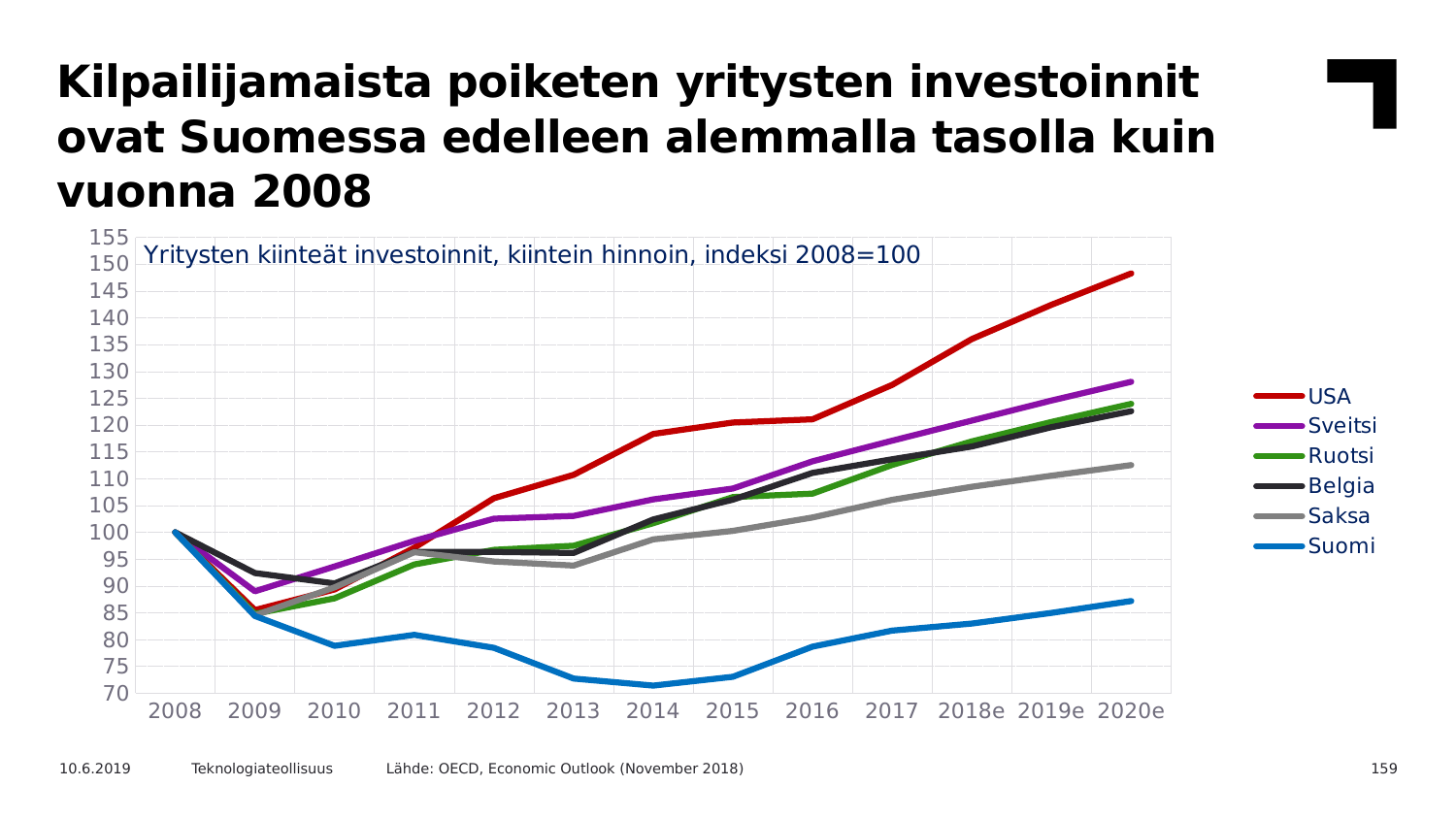

Kilpailijamaista poiketen yritysten investoinnit ovat Suomessa edelleen alemmalla tasolla kuin vuonna 2008

### Chart: Yritysten kiinteät investoinnit, kiintein hinnoin, indeksi 2008=100

| Category | USA | Sveitsi | Ruotsi | Belgia | Saksa | Suomi |
|---|---|---|---|---|---|---|
| 2008 | 100.0 | 100.0 | 100.0 | 100.0 | 100.0 | 100.0 |
| 2009 | 85.5 | 89.0 | 84.8 | 92.4 | 84.5 | 84.4 |
| 2010 | 89.3475 | 93.628 | 87.6832 | 90.4596 | 89.739 | 78.8296 |
| 2011 | 97.12073 | 98.40303 | 93.99639 | 96.33947 | 96.28995 | 80.87917 |
| 2012 | 106.3472 | 102.536 | 96.72229 | 96.33947 | 94.55673 | 78.45279 |
| 2013 | 110.7074 | 103.0486 | 97.49606 | 96.1468 | 93.80027 | 72.72574 |
| 2014 | 118.3463 | 106.1401 | 101.6884 | 102.3963 | 98.67789 | 71.41668 |
| 2015 | 120.4765 | 108.1568 | 106.5694 | 106.0826 | 100.2567 | 73.05926 |
| 2016 | 121.0789 | 113.2401 | 107.2089 | 111.0685 | 102.7632 | 78.68482 |
| 2017 | 127.496 | 117.0903 | 112.5693 | 113.6231 | 106.0516 | 81.67485 |
| 2018e | 136.0383 | 120.8372 | 116.9595 | 116.0091 | 108.4908 | 82.98164 |
| 2019e | 142.4321 | 124.5831 | 120.5852 | 119.6054 | 110.5521 | 84.9732 |
| 2020e | 148.2718 | 128.0715 | 123.9616 | 122.5956 | 112.542 | 87.18251 |
Lähde: OECD, Economic Outlook (November 2018)
10.6.2019
Teknologiateollisuus
159